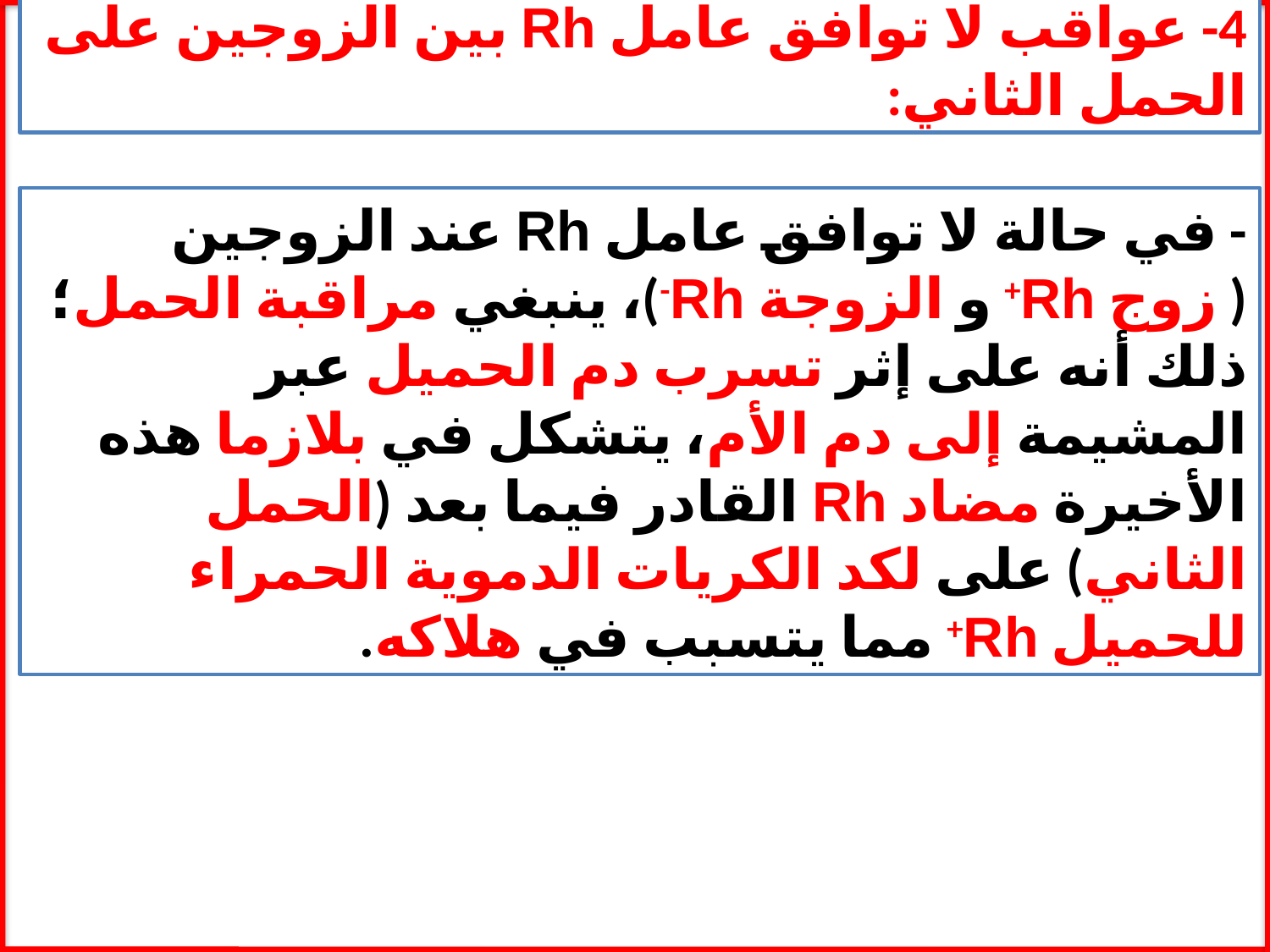

4- عواقب لا توافق عامل Rh بين الزوجين على الحمل الثاني:
- في حالة لا توافق عامل Rh عند الزوجين ( زوج Rh+ و الزوجة Rh-)، ينبغي مراقبة الحمل؛ ذلك أنه على إثر تسرب دم الحميل عبر المشيمة إلى دم الأم، يتشكل في بلازما هذه الأخيرة مضاد Rh القادر فيما بعد (الحمل الثاني) على لكد الكريات الدموية الحمراء للحميل Rh+ مما يتسبب في هلاكه.